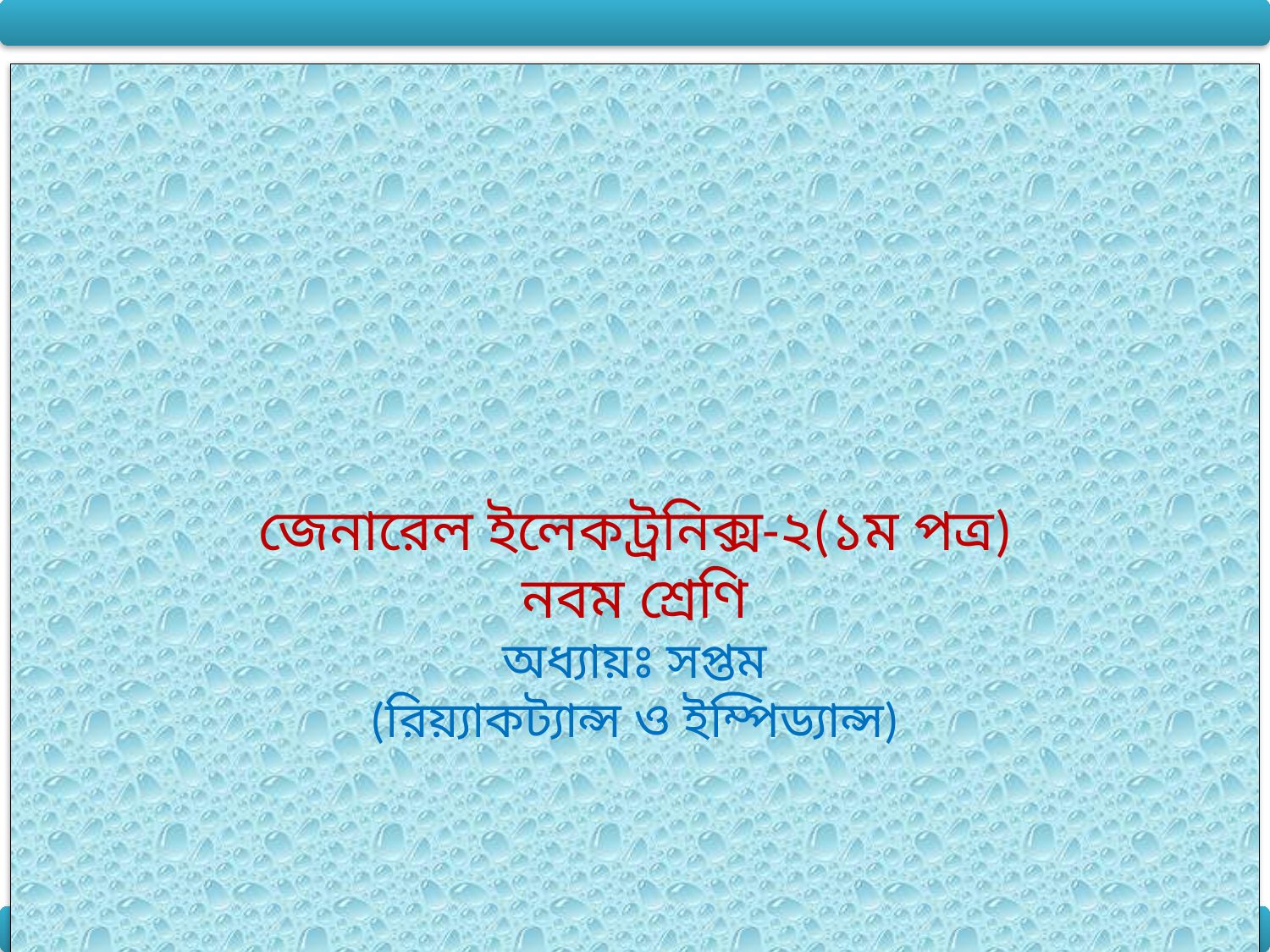

জেনারেল ইলেকট্রনিক্স-২(১ম পত্র)
নবম শ্রেণি
অধ্যায়ঃ সপ্তম
(রিয়্যাকট্যান্স ও ইম্পিড্যান্স)